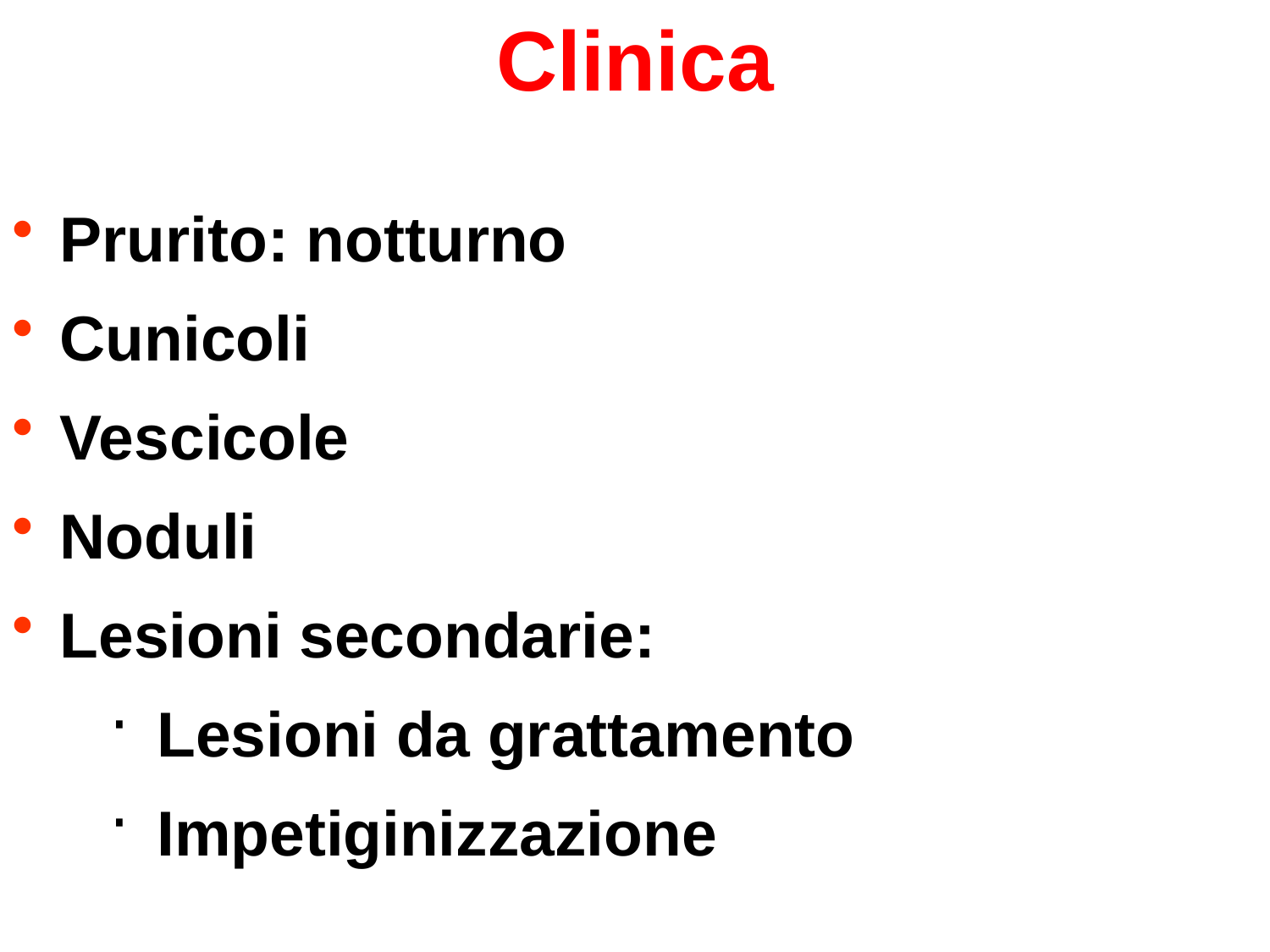

Clinica

 Prurito: notturno
 Cunicoli
 Vescicole
 Noduli
 Lesioni secondarie:
 Lesioni da grattamento
 Impetiginizzazione